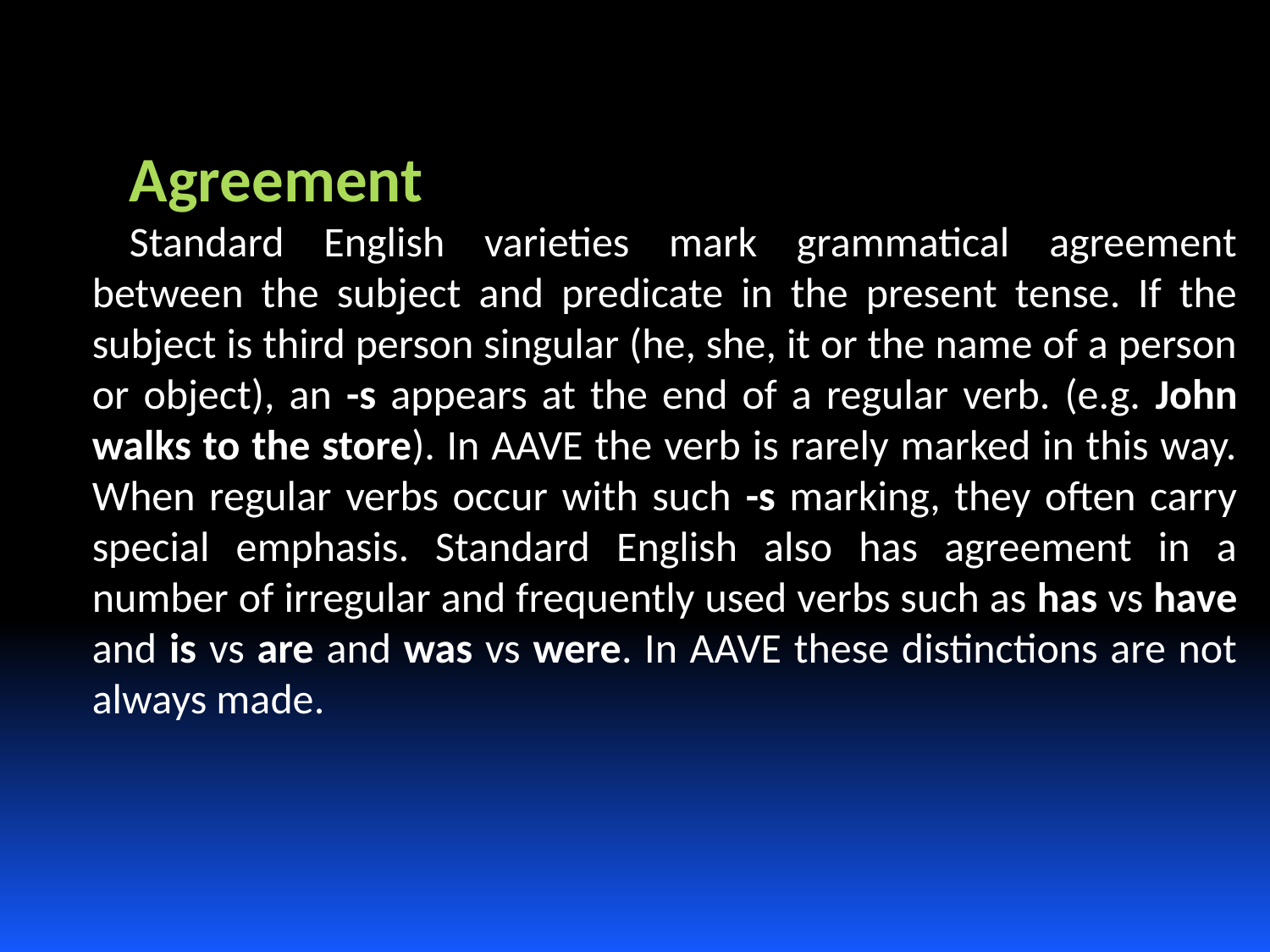

Agreement
Standard English varieties mark grammatical agreement between the subject and predicate in the present tense. If the subject is third person singular (he, she, it or the name of a person or object), an -s appears at the end of a regular verb. (e.g. John walks to the store). In AAVE the verb is rarely marked in this way. When regular verbs occur with such -s marking, they often carry special emphasis. Standard English also has agreement in a number of irregular and frequently used verbs such as has vs have and is vs are and was vs were. In AAVE these distinctions are not always made.